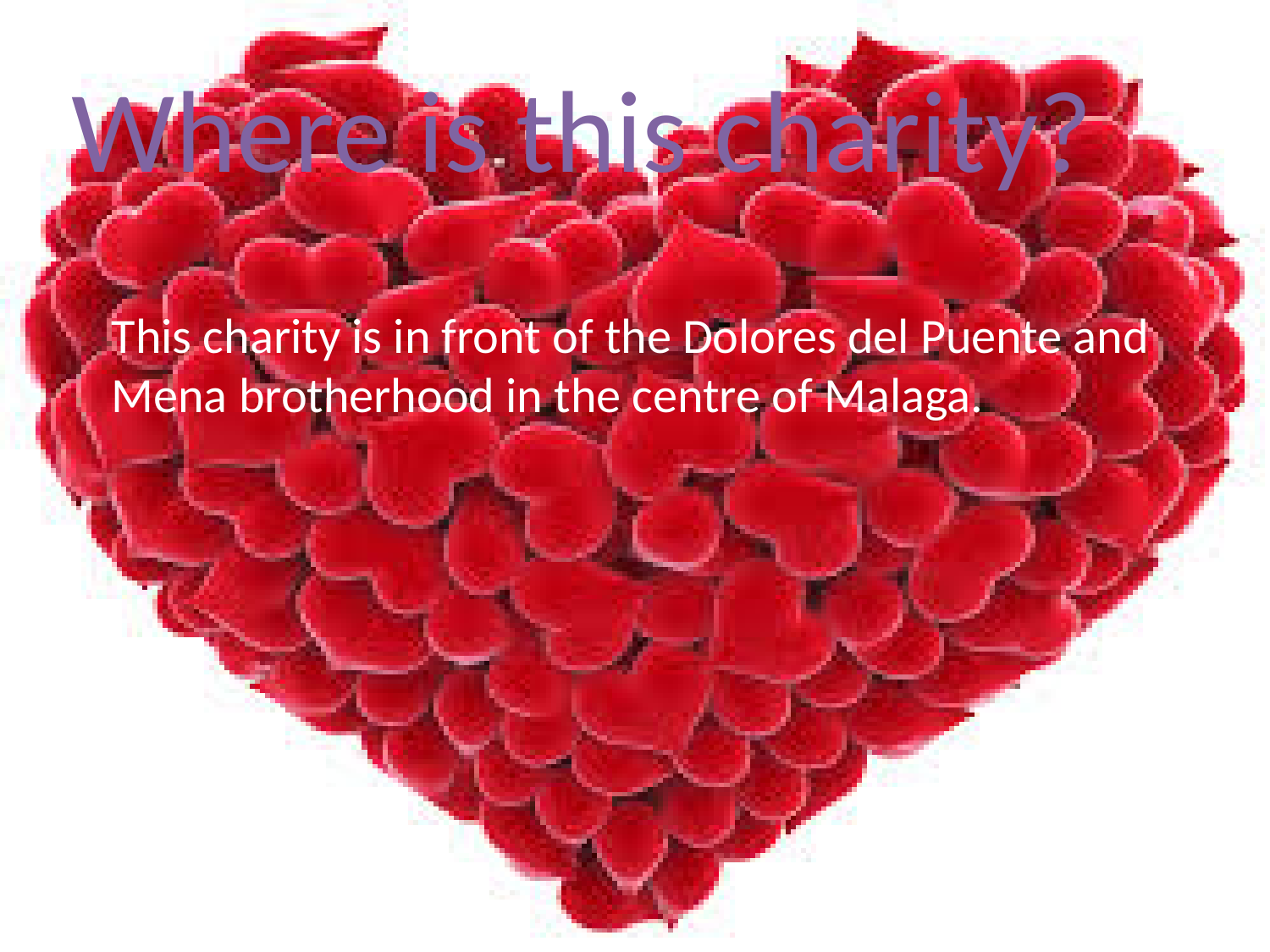

Where is this charity?
This charity is in front of the Dolores del Puente and Mena brotherhood in the centre of Malaga.